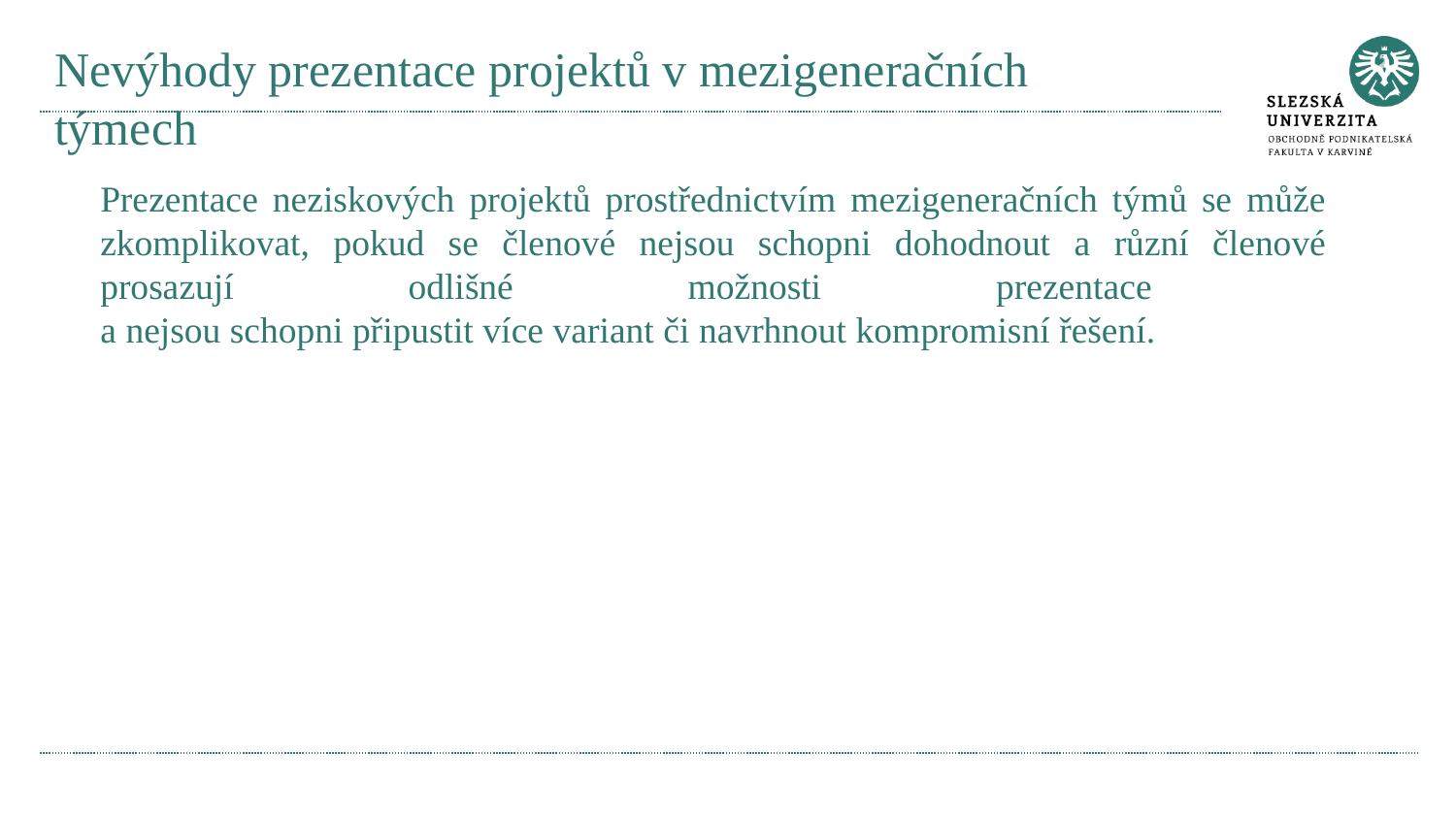

# Nevýhody prezentace projektů v mezigeneračních týmech
Prezentace neziskových projektů prostřednictvím mezigeneračních týmů se může zkomplikovat, pokud se členové nejsou schopni dohodnout a různí členové prosazují odlišné možnosti prezentace
a nejsou schopni připustit více variant či navrhnout kompromisní řešení.